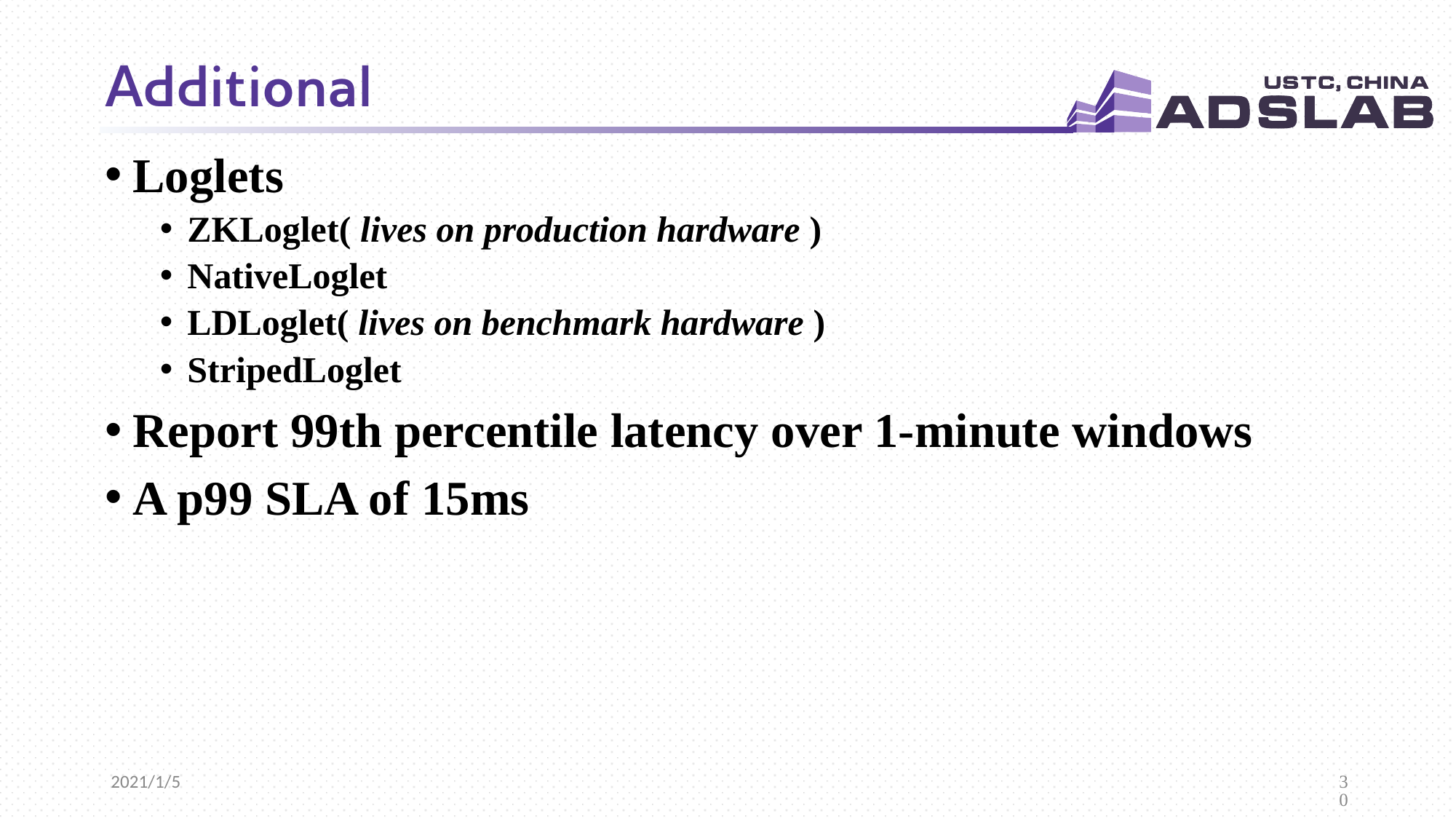

# Additional
Loglets
ZKLoglet( lives on production hardware )
NativeLoglet
LDLoglet( lives on benchmark hardware )
StripedLoglet
Report 99th percentile latency over 1-minute windows
A p99 SLA of 15ms
2021/1/5
30